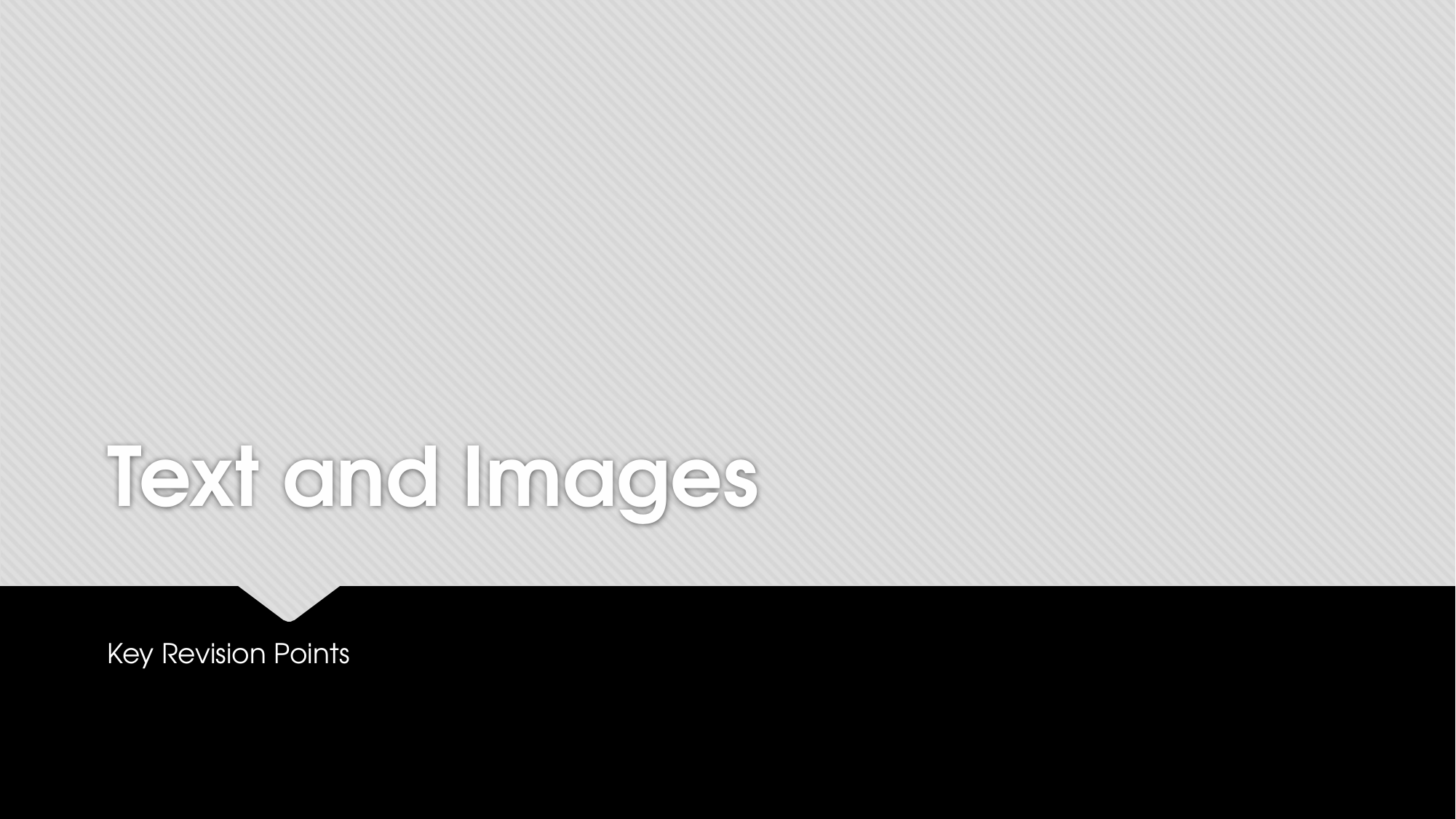

# Text and Images
Key Revision Points